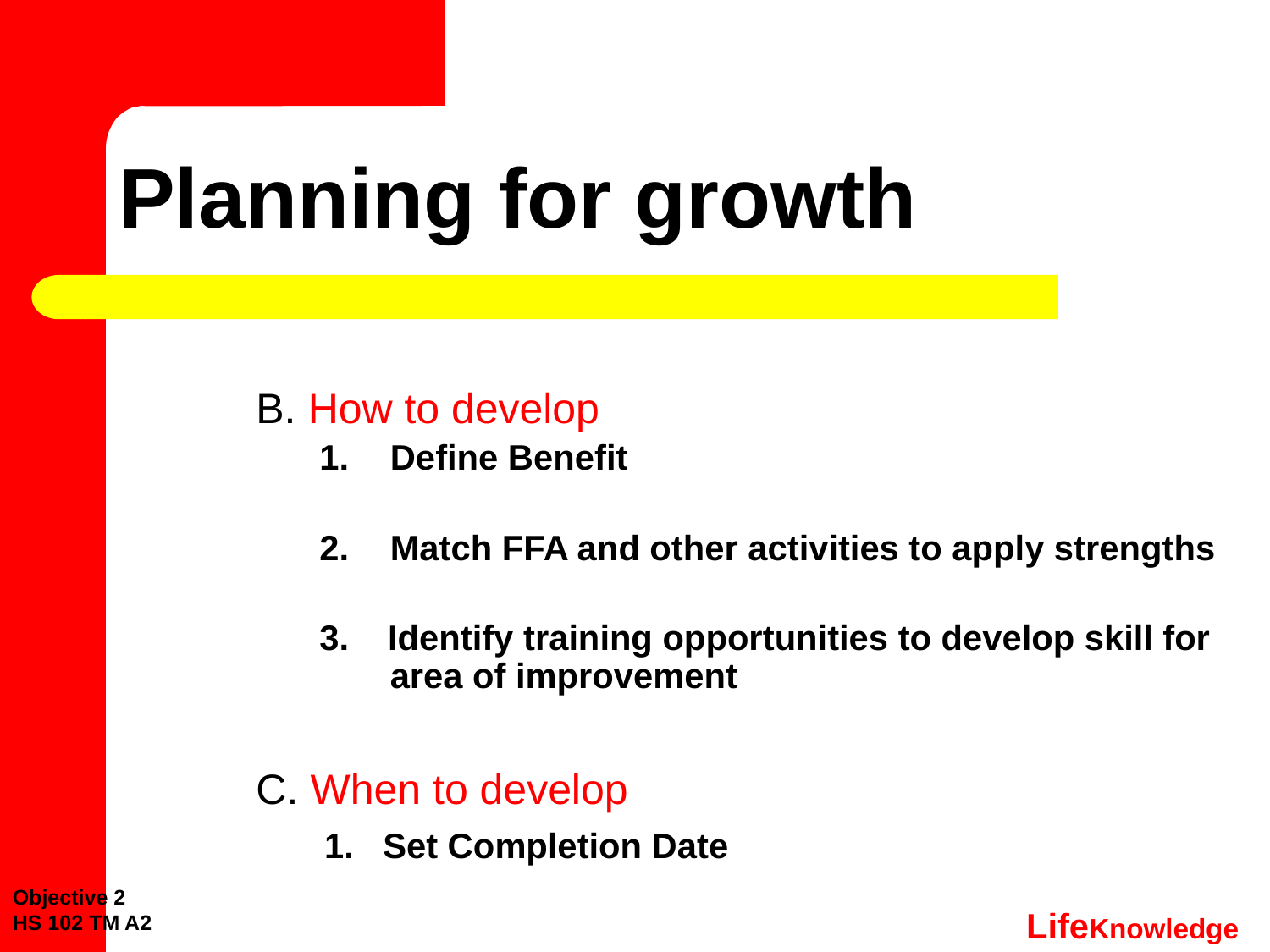

# Planning for growth

B. How to develop
Define Benefit

Match FFA and other activities to apply strengths

3.    Identify training opportunities to develop skill for area of improvement

C. When to develop
       1.   Set Completion Date
Objective 2
HS 102 TM A2
LifeKnowledge